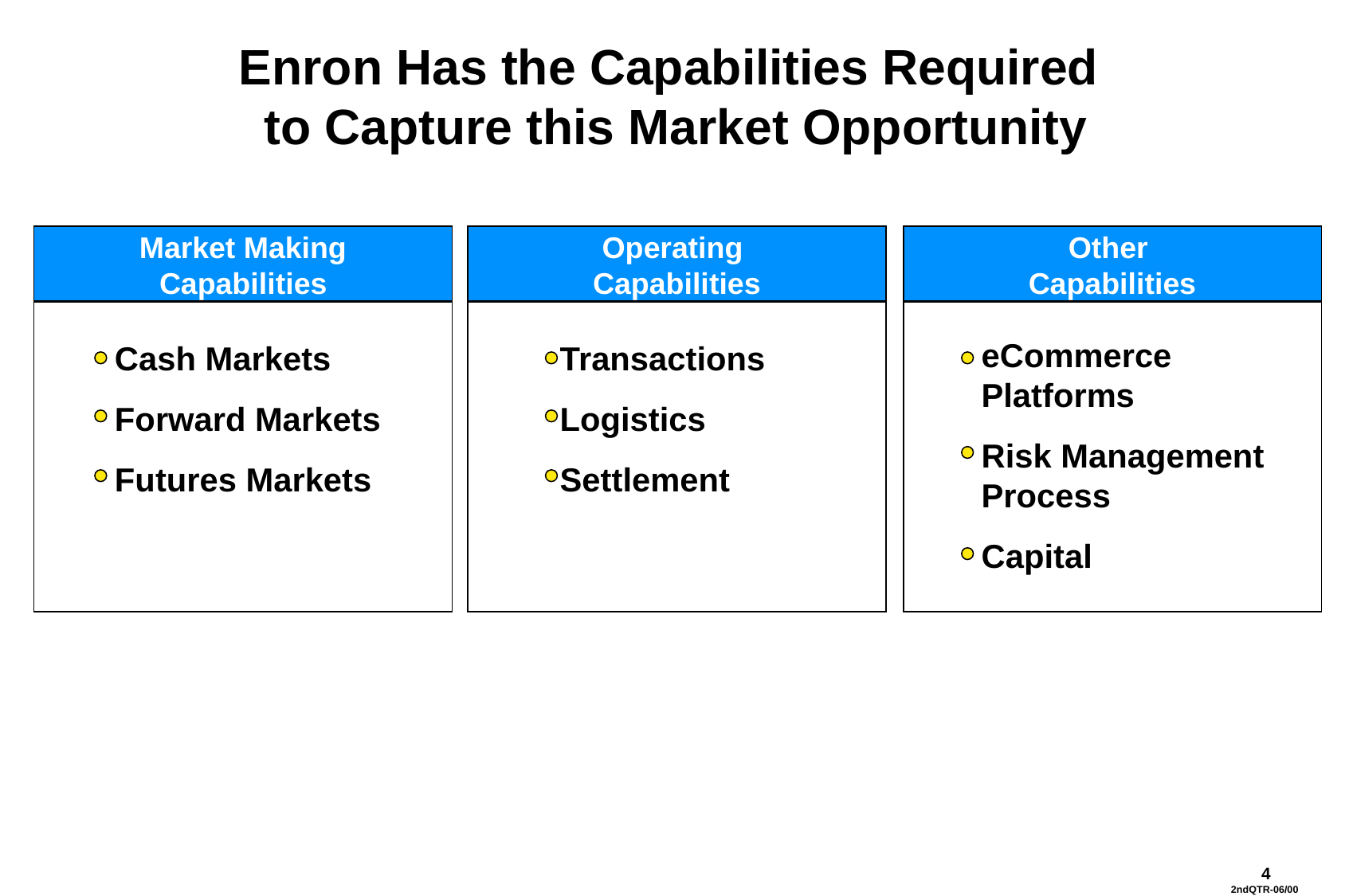

Enron Has the Capabilities Required
to Capture this Market Opportunity
Market Making Capabilities
Operating
Capabilities
Other
Capabilities

eCommerce Platforms
Risk Management Process
Capital
Cash Markets
Forward Markets
Futures Markets
Transactions
Logistics
Settlement